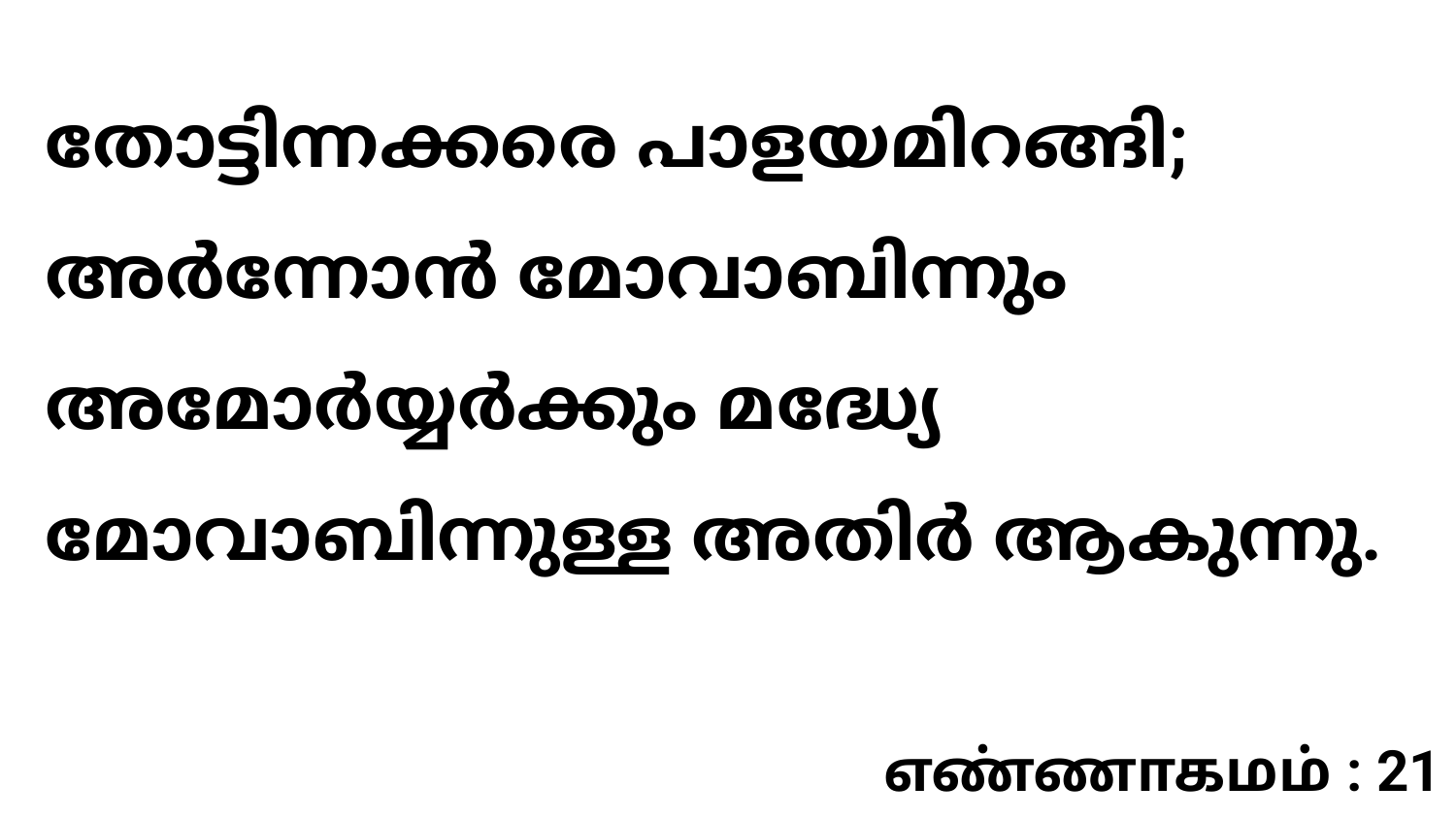

തോട്ടിന്നക്കരെ പാളയമിറങ്ങി; അർന്നോൻ മോവാബിന്നും അമോർയ്യർക്കും മദ്ധ്യേ മോവാബിന്നുള്ള അതിർ ആകുന്നു.
எண்ணாகமம் : 21